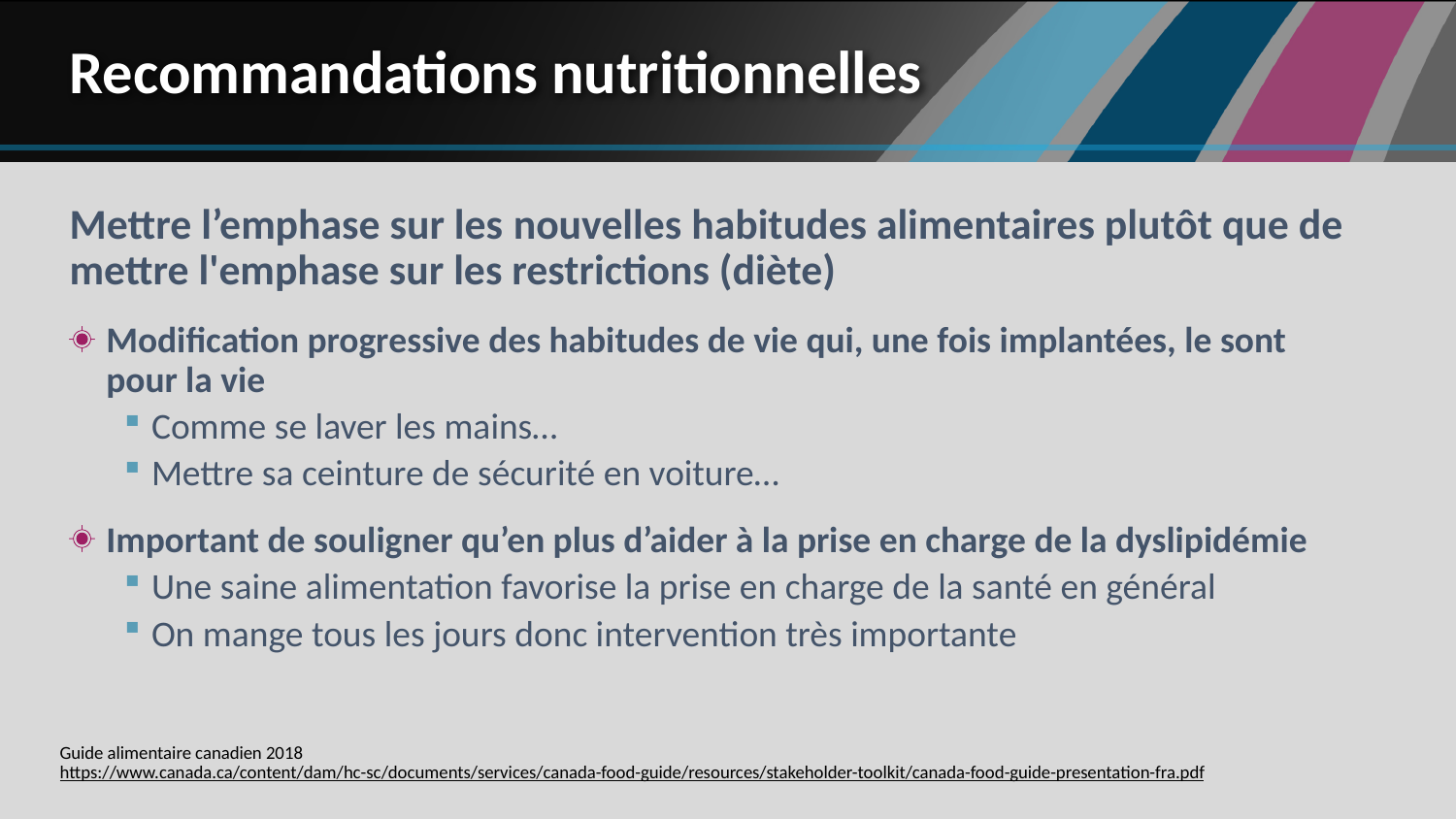

# Recommandations nutritionnelles
Mettre l’emphase sur les nouvelles habitudes alimentaires plutôt que de mettre l'emphase sur les restrictions (diète)
Modification progressive des habitudes de vie qui, une fois implantées, le sont pour la vie
Comme se laver les mains…
Mettre sa ceinture de sécurité en voiture…
Important de souligner qu’en plus d’aider à la prise en charge de la dyslipidémie
Une saine alimentation favorise la prise en charge de la santé en général
On mange tous les jours donc intervention très importante
Guide alimentaire canadien 2018
https://www.canada.ca/content/dam/hc-sc/documents/services/canada-food-guide/resources/stakeholder-toolkit/canada-food-guide-presentation-fra.pdf